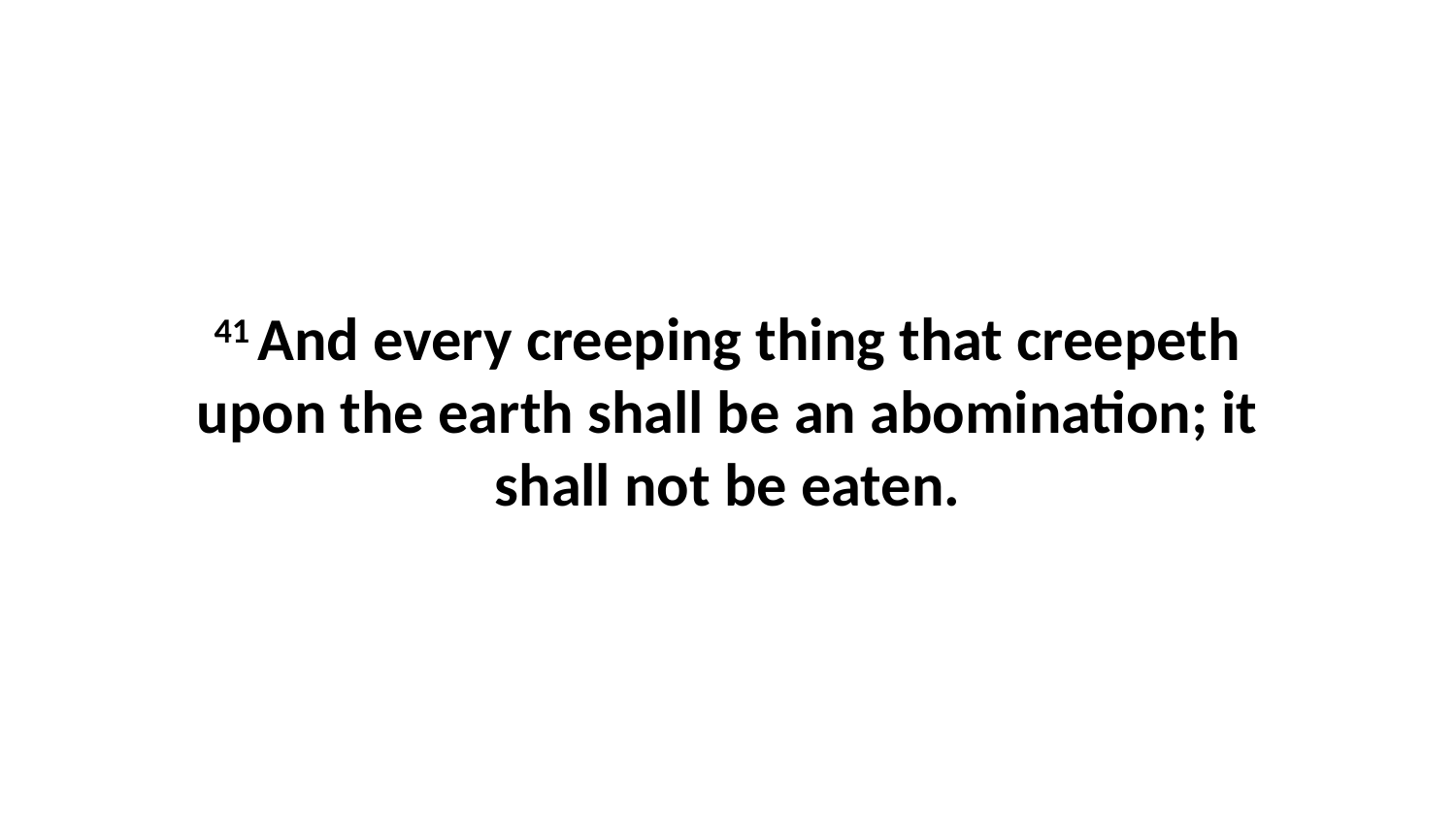

41 And every creeping thing that creepeth upon the earth shall be an abomination; it shall not be eaten.